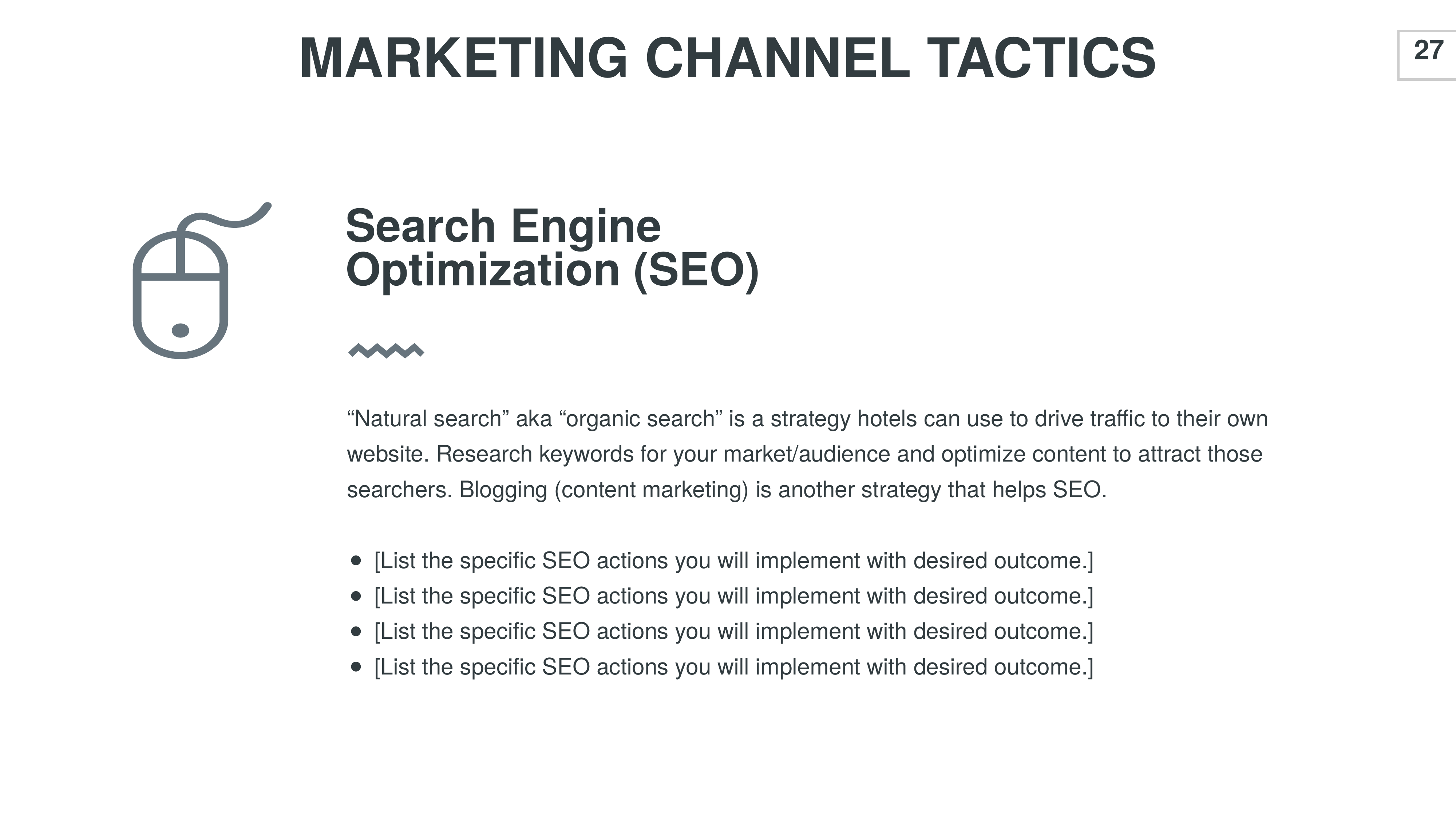

MARKETING CHANNEL TACTICS
27
Search Engine Optimization (SEO)

“Natural search” aka “organic search” is a strategy hotels can use to drive traffic to their own website. Research keywords for your market/audience and optimize content to attract those searchers. Blogging (content marketing) is another strategy that helps SEO.

[List the specific SEO actions you will implement with desired outcome.]
[List the specific SEO actions you will implement with desired outcome.]
[List the specific SEO actions you will implement with desired outcome.]
[List the specific SEO actions you will implement with desired outcome.]